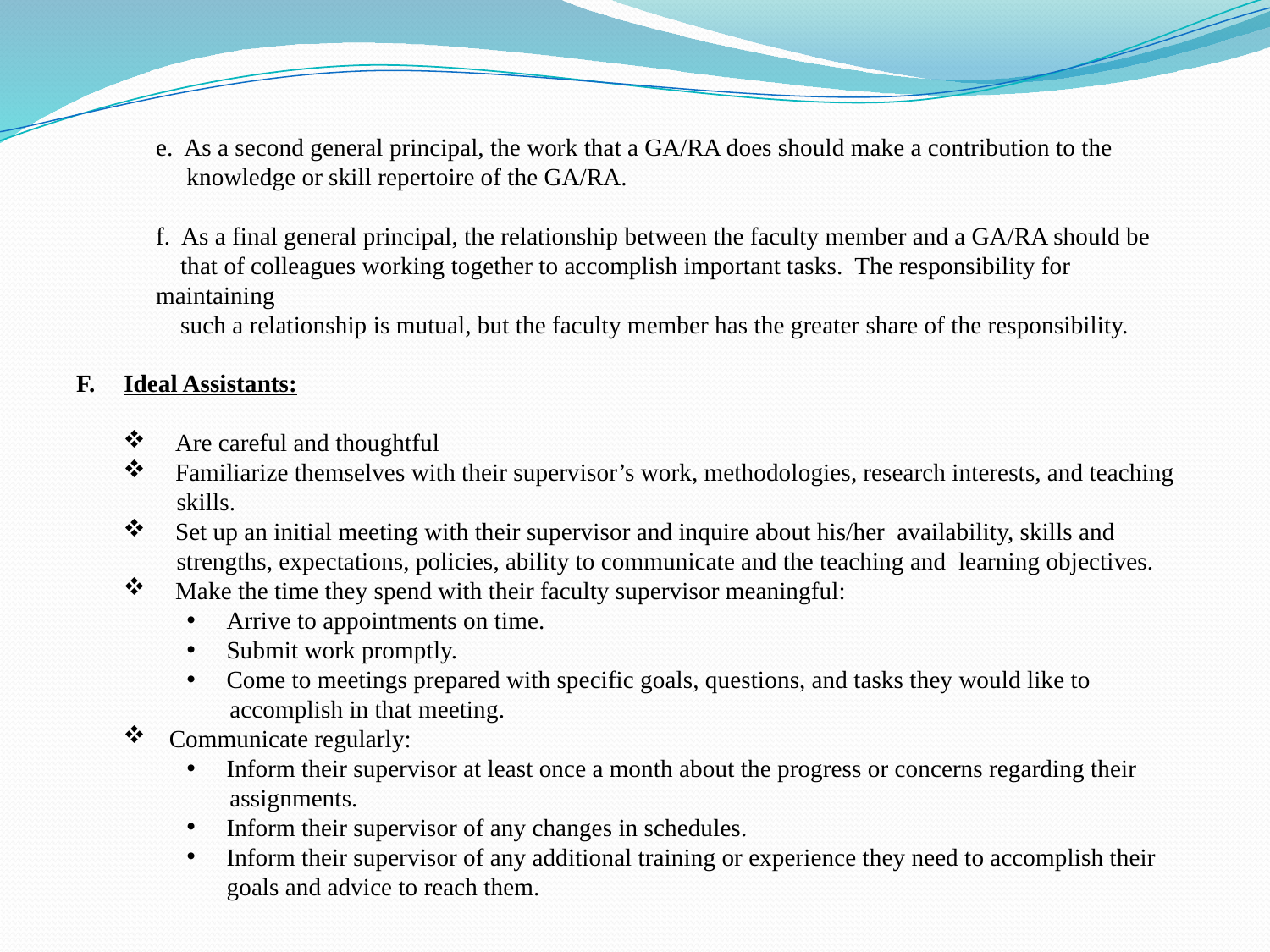

e.  As a second general principal, the work that a GA/RA does should make a contribution to the
                  knowledge or skill repertoire of the GA/RA.

	f.  As a final general principal, the relationship between the faculty member and a GA/RA should be
                 that of colleagues working together to accomplish important tasks.  The responsibility for maintaining
                 such a relationship is mutual, but the faculty member has the greater share of the responsibility.

Ideal Assistants:

  Are careful and thoughtful
  Familiarize themselves with their supervisor’s work, methodologies, research interests, and teaching
      skills.
  Set up an initial meeting with their supervisor and inquire about his/her  availability, skills and
      strengths, expectations, policies, ability to communicate and the teaching and  learning objectives.
  Make the time they spend with their faculty supervisor meaningful:
Arrive to appointments on time.
Submit work promptly.
Come to meetings prepared with specific goals, questions, and tasks they would like to
       accomplish in that meeting.
 Communicate regularly:
Inform their supervisor at least once a month about the progress or concerns regarding their
       assignments.
Inform their supervisor of any changes in schedules.
Inform their supervisor of any additional training or experience they need to accomplish their goals and advice to reach them.